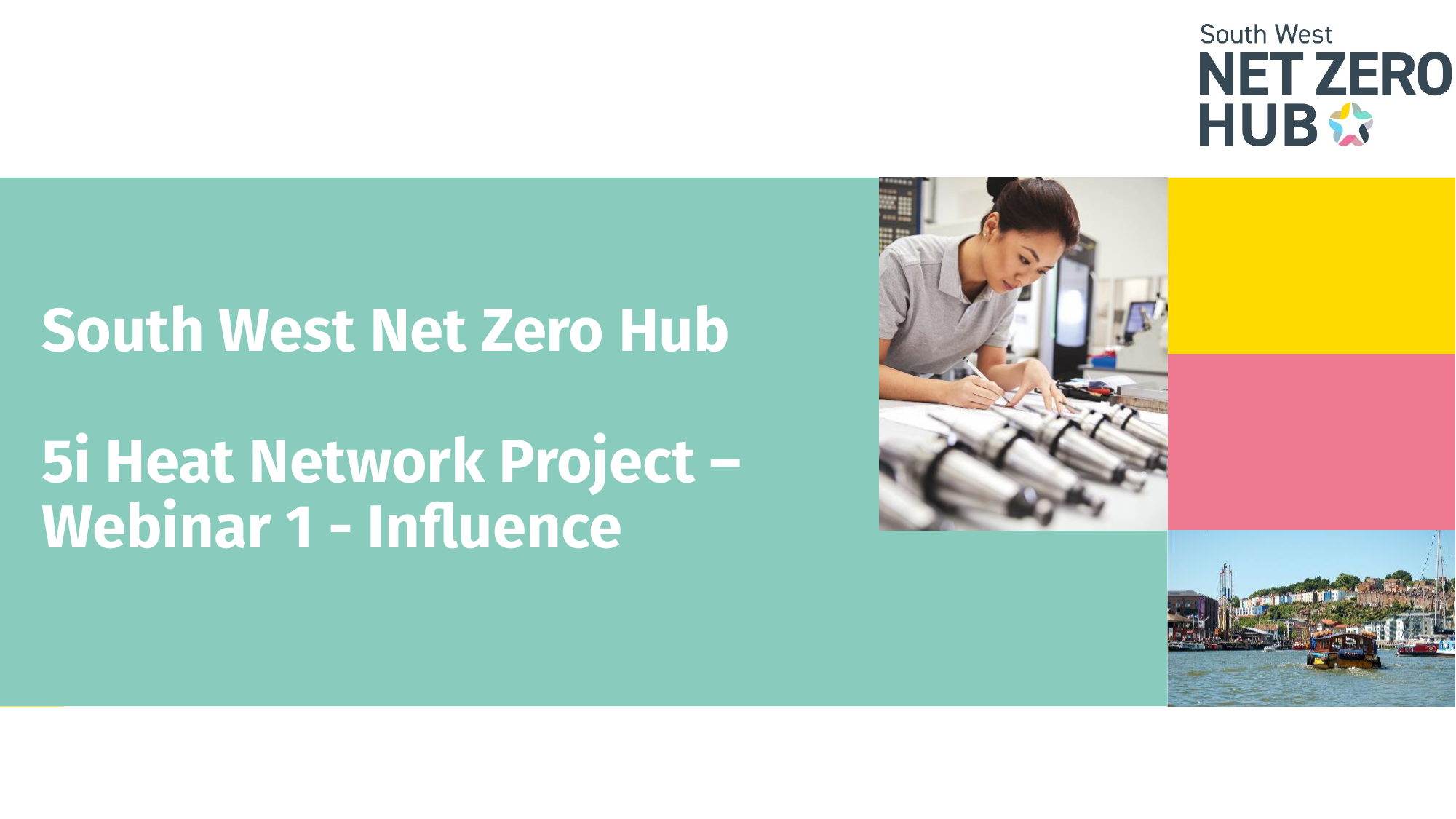

# South West Net Zero Hub 5i Heat Network Project – Webinar 1 - Influence